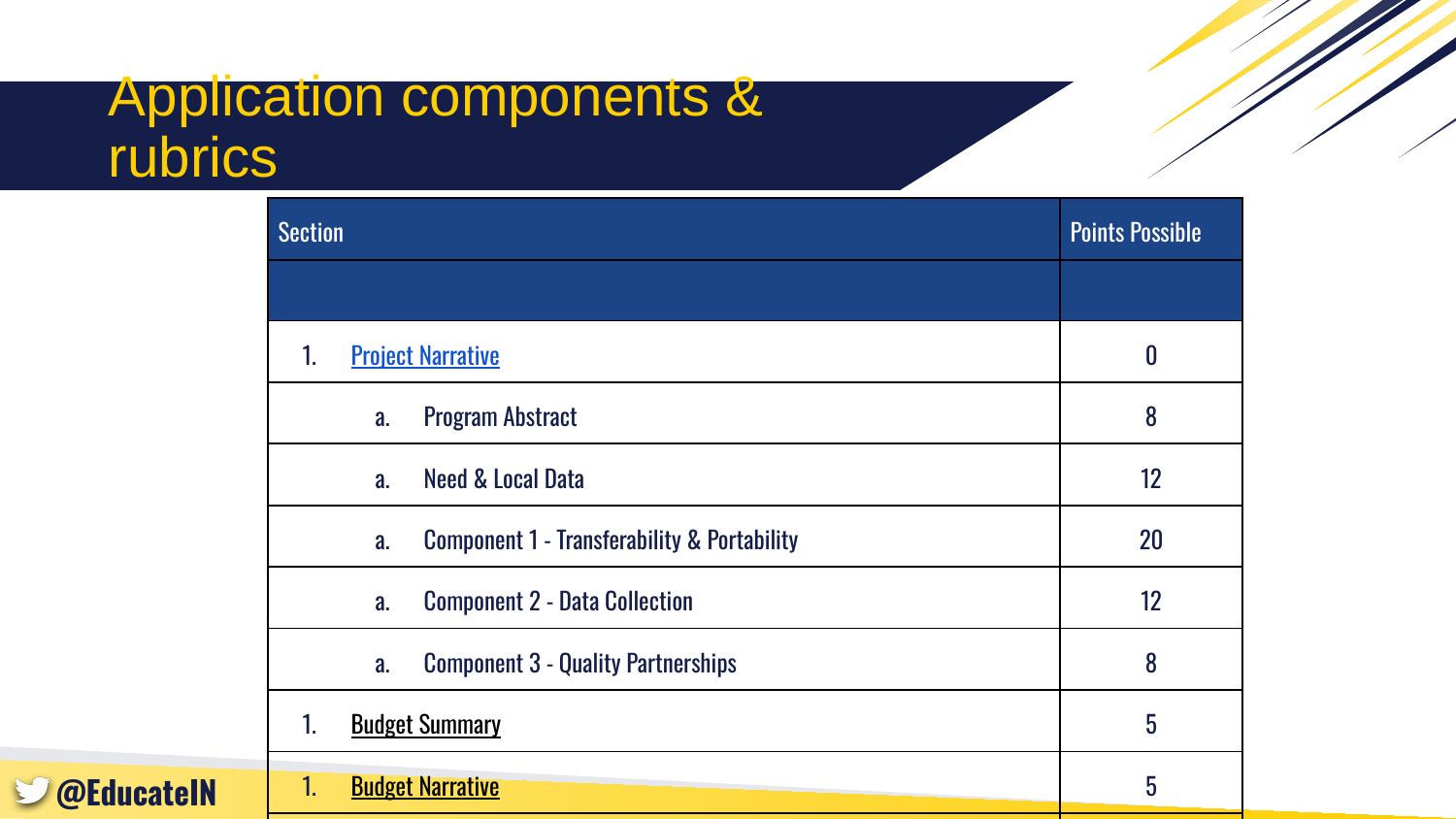

# Application components & rubrics
| Section | Points Possible |
| --- | --- |
|  |  |
| Project Narrative | 0 |
| Program Abstract | 8 |
| Need & Local Data | 12 |
| Component 1 - Transferability & Portability | 20 |
| Component 2 - Data Collection | 12 |
| Component 3 - Quality Partnerships | 8 |
| Budget Summary | 5 |
| Budget Narrative | 5 |
| TOTAL | 70 |